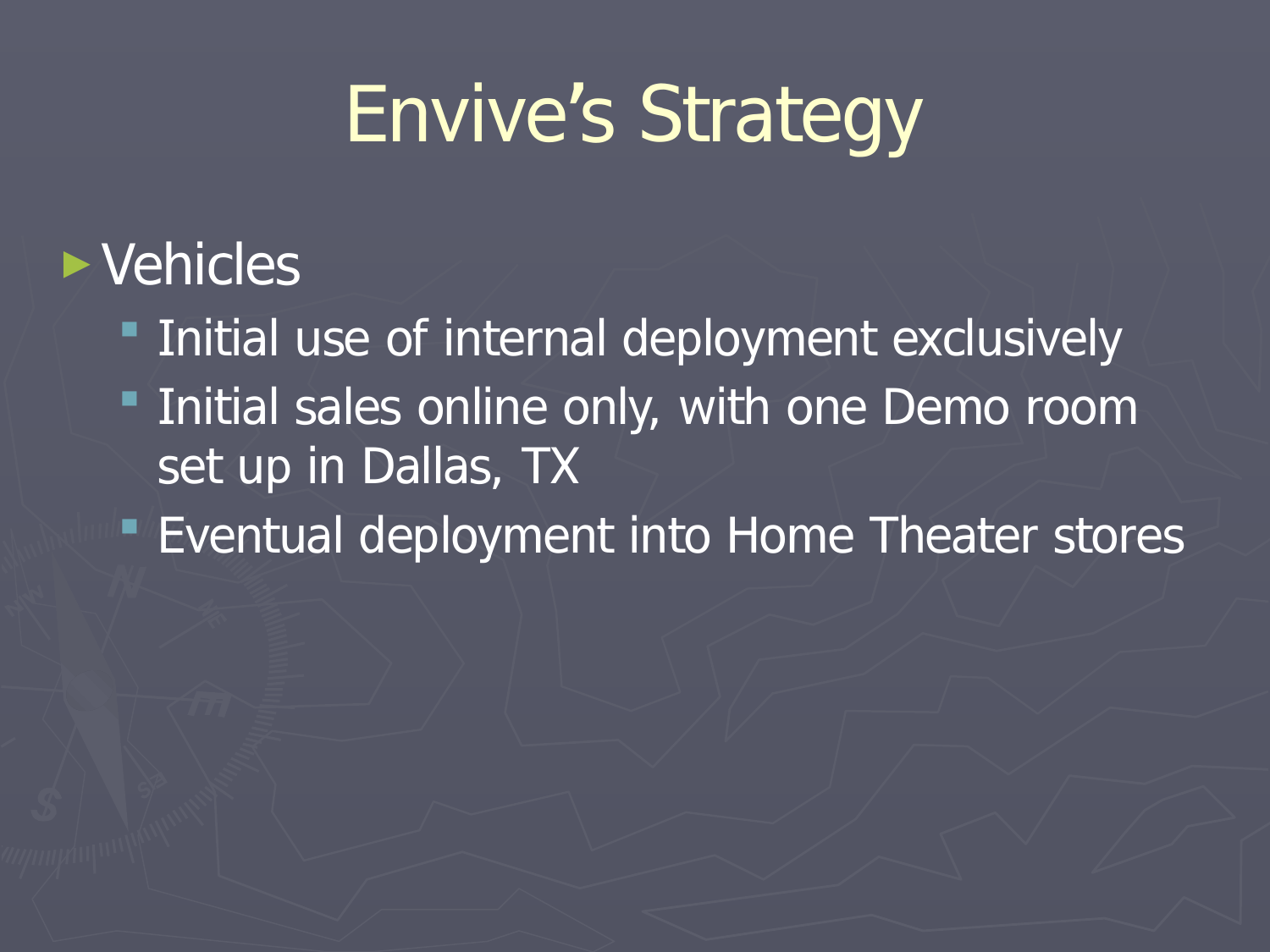

# Envive’s Strategy
Vehicles
Initial use of internal deployment exclusively
Initial sales online only, with one Demo room set up in Dallas, TX
Eventual deployment into Home Theater stores